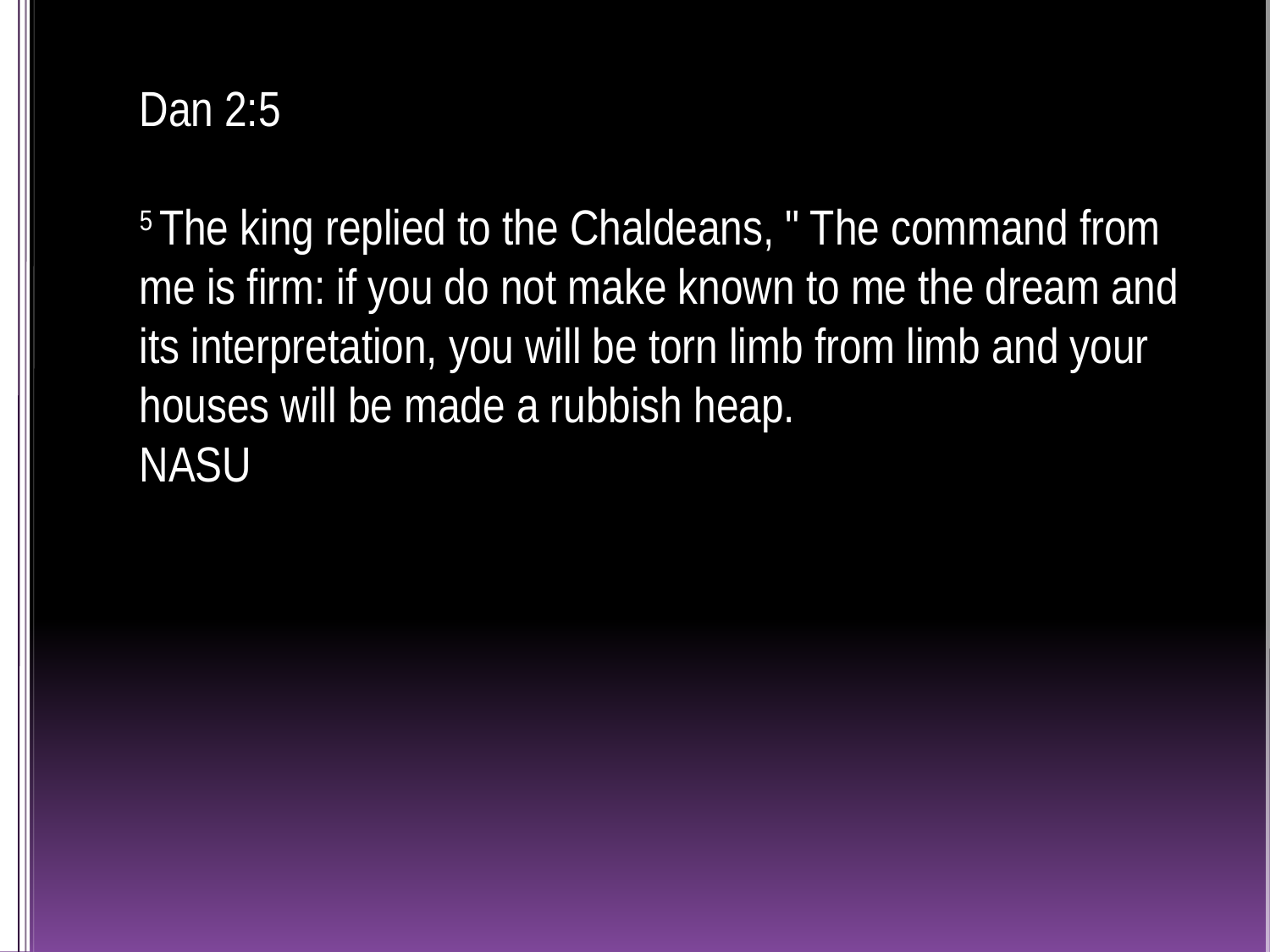

# Dan 2:5 5 The king replied to the Chaldeans, " The command from me is firm: if you do not make known to me the dream and its interpretation, you will be torn limb from limb and your houses will be made a rubbish heap. NASU